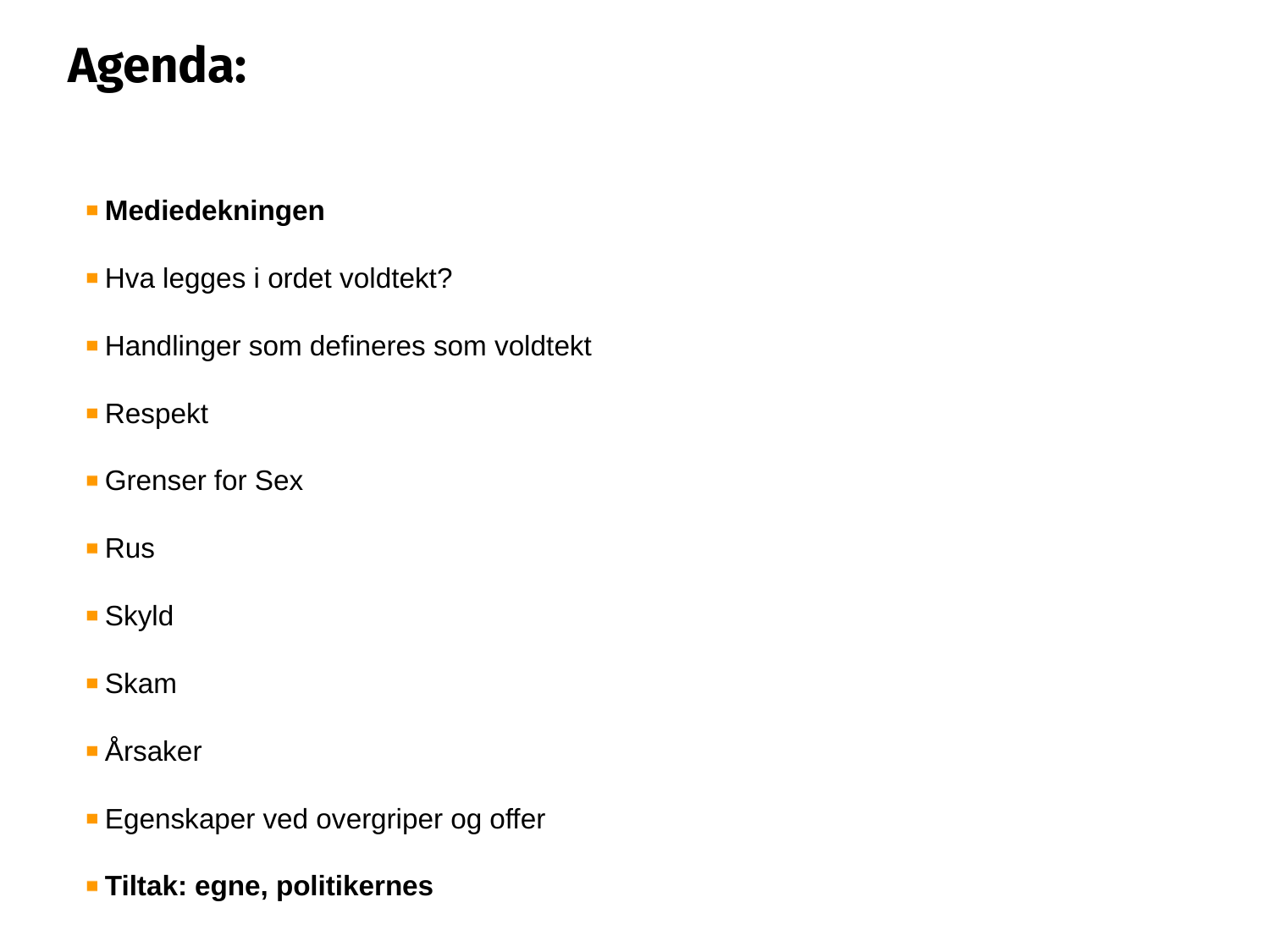

# Agenda:
 Mediedekningen

 Hva legges i ordet voldtekt?

 Handlinger som defineres som voldtekt

 Respekt

 Grenser for Sex

 Rus

 Skyld

 Skam

 Årsaker

 Egenskaper ved overgriper og offer

 Tiltak: egne, politikernes